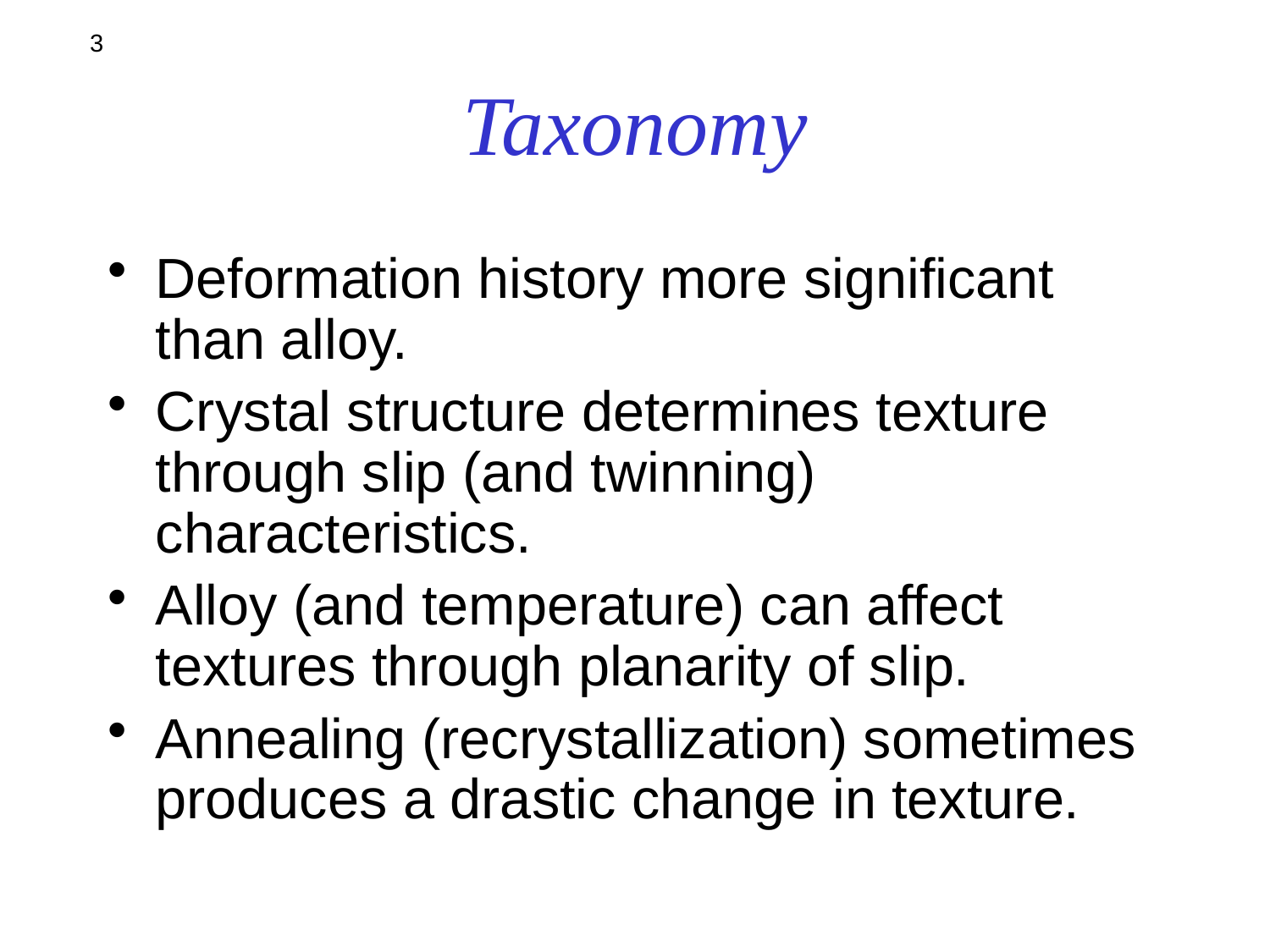

3
# Taxonomy
Deformation history more significant than alloy.
Crystal structure determines texture through slip (and twinning) characteristics.
Alloy (and temperature) can affect textures through planarity of slip.
Annealing (recrystallization) sometimes produces a drastic change in texture.